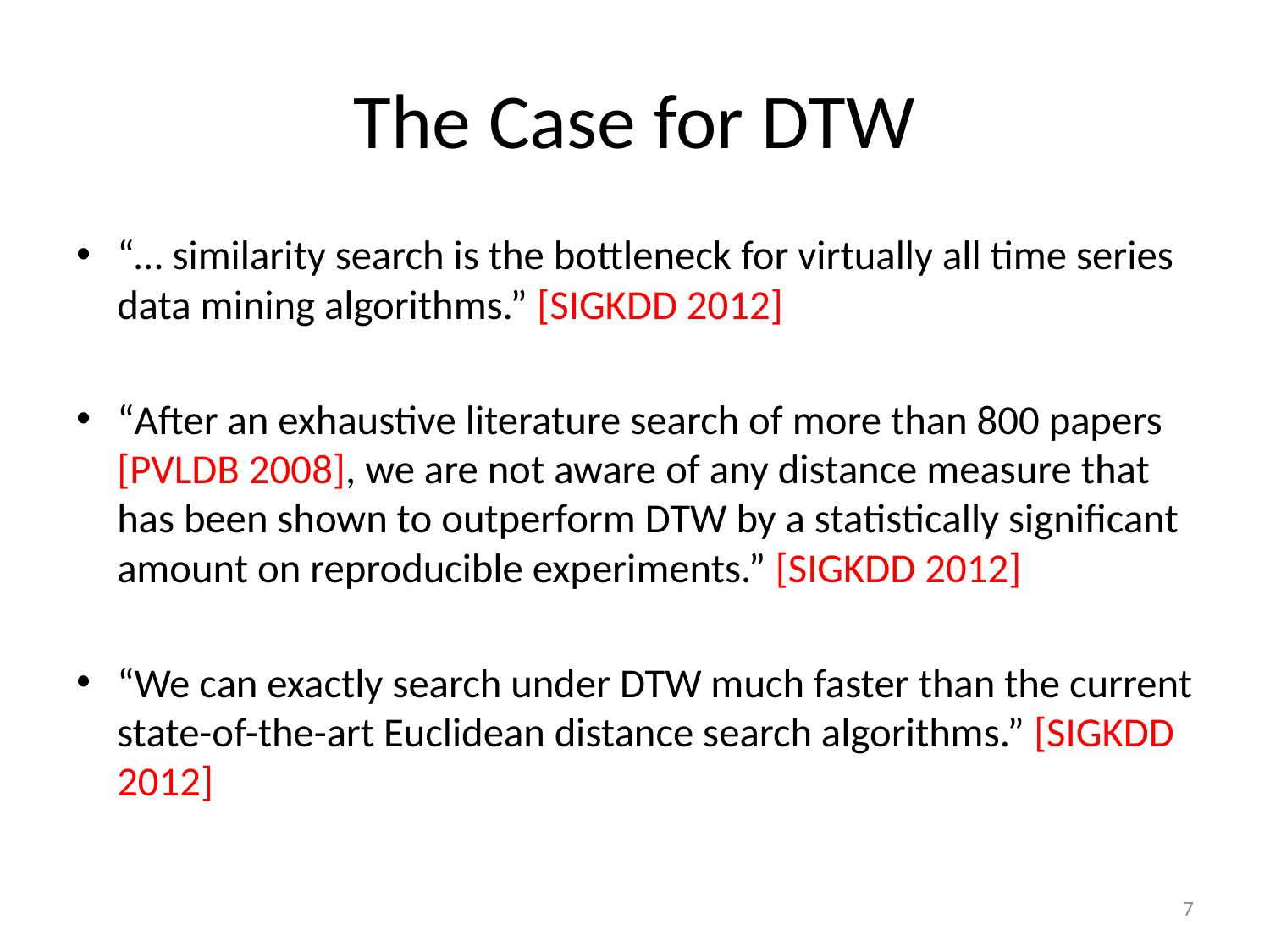

# The Case for DTW
“… similarity search is the bottleneck for virtually all time series data mining algorithms.” [SIGKDD 2012]

“After an exhaustive literature search of more than 800 papers [PVLDB 2008], we are not aware of any distance measure that has been shown to outperform DTW by a statistically significant amount on reproducible experiments.” [SIGKDD 2012]

“We can exactly search under DTW much faster than the current state-of-the-art Euclidean distance search algorithms.” [SIGKDD 2012]

7